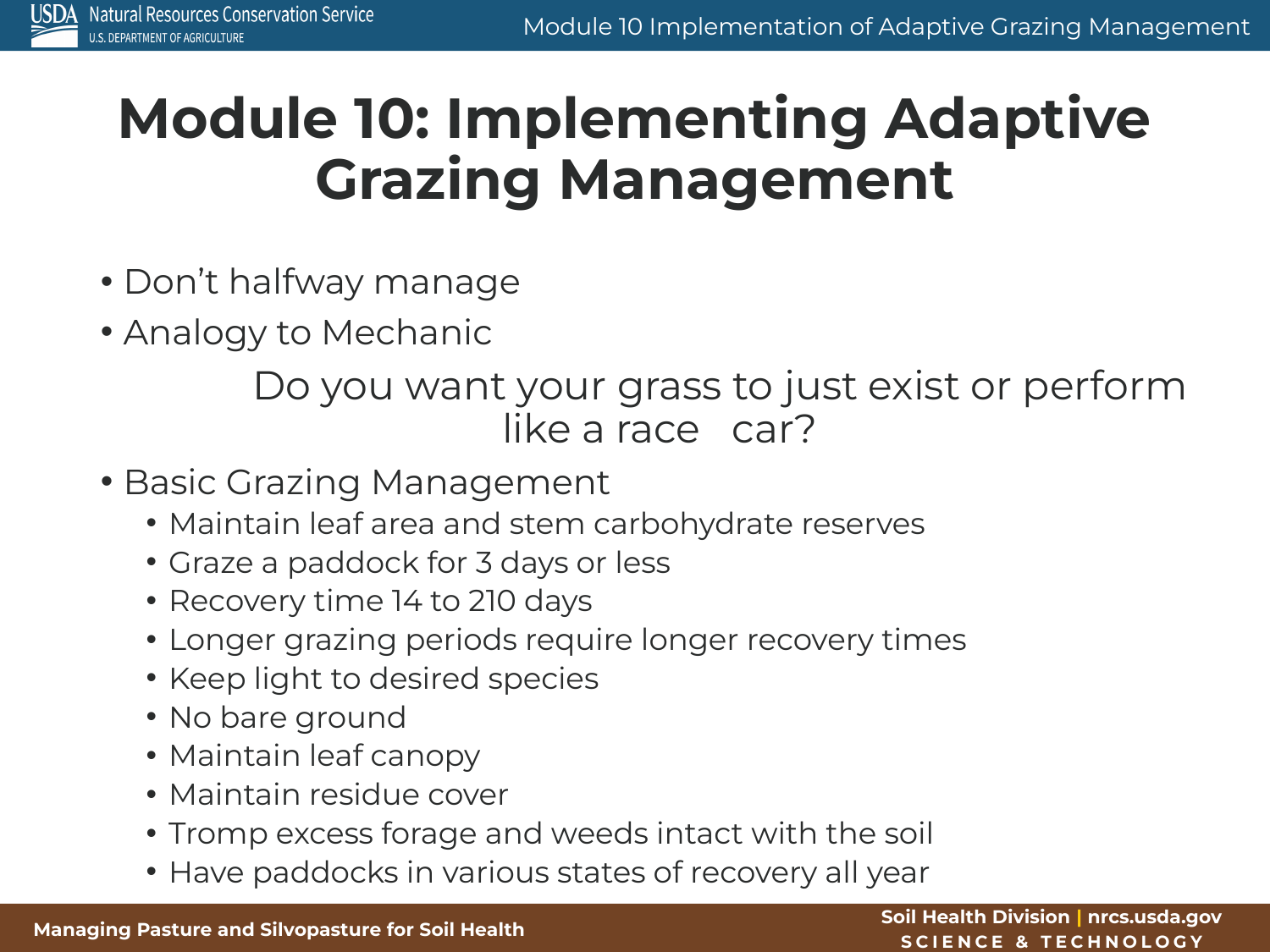

# Module 10: Implementing Adaptive Grazing Management
Don’t halfway manage
Analogy to Mechanic
	Do you want your grass to just exist or perform like a race   car?
Basic Grazing Management
Maintain leaf area and stem carbohydrate reserves
Graze a paddock for 3 days or less
Recovery time 14 to 210 days
Longer grazing periods require longer recovery times
Keep light to desired species
No bare ground
Maintain leaf canopy
Maintain residue cover
Tromp excess forage and weeds intact with the soil
Have paddocks in various states of recovery all year